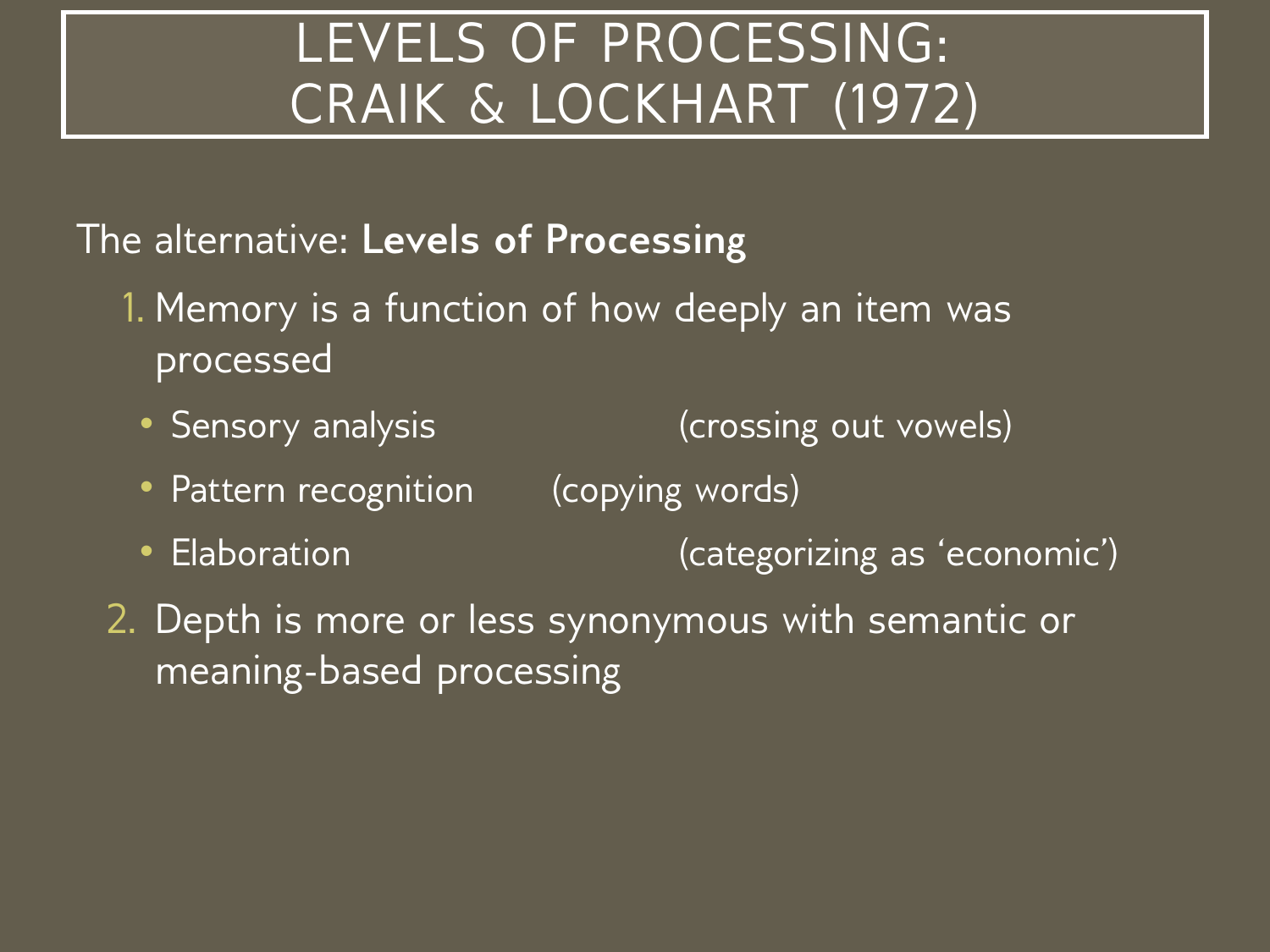

# Levels of Processing: Craik & Lockhart (1972)

The alternative: Levels of Processing
Memory is a function of how deeply an item was processed
Sensory analysis		(crossing out vowels)
Pattern recognition 	(copying words)
Elaboration			(categorizing as ‘economic’)
Depth is more or less synonymous with semantic or meaning-based processing